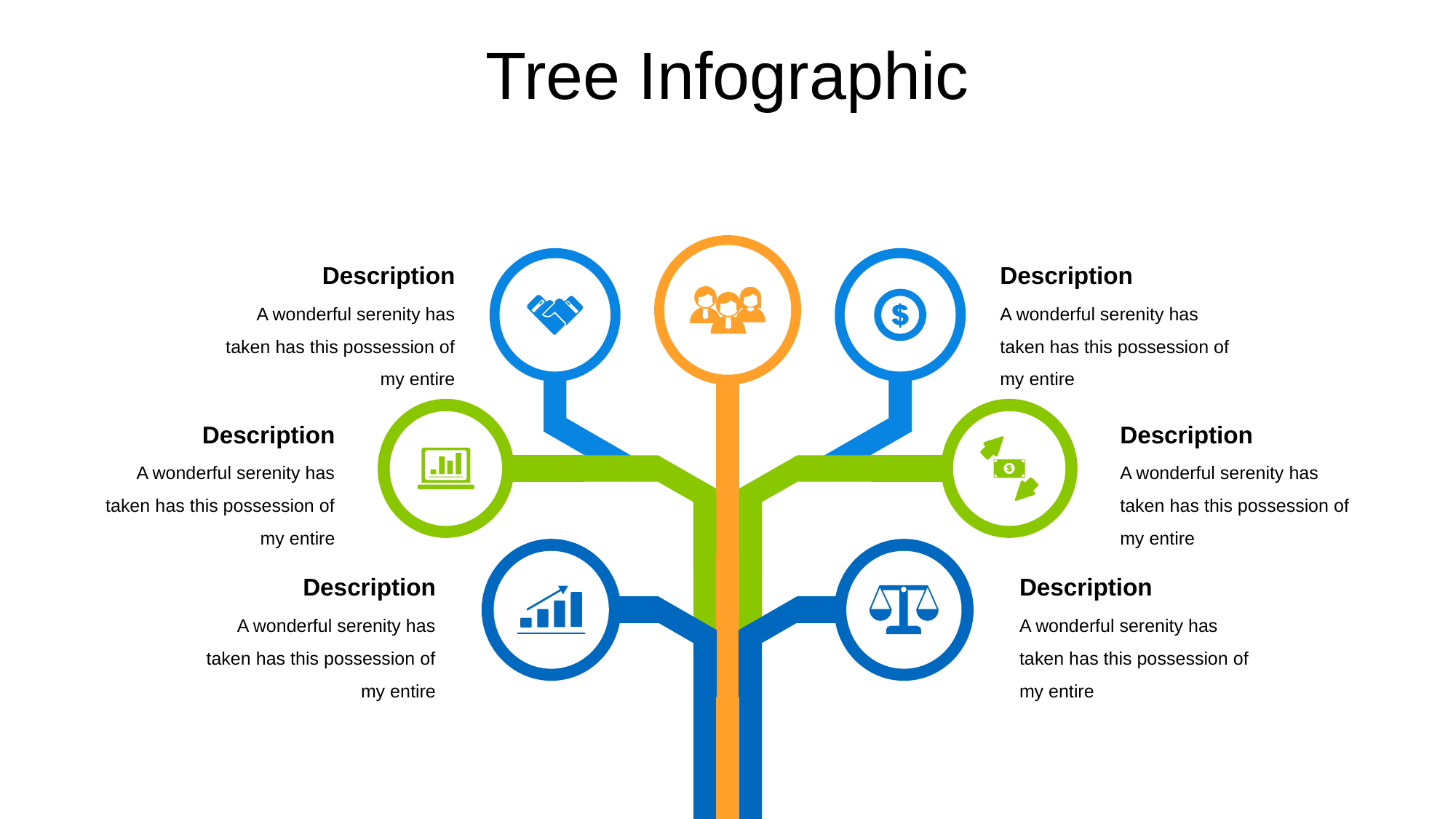

Tree Infographic

Description
Description
A wonderful serenity has taken has this possession of my entire
A wonderful serenity has taken has this possession of my entire

Description
Description

A wonderful serenity has taken has this possession of my entire
A wonderful serenity has taken has this possession of my entire

Description
Description

A wonderful serenity has taken has this possession of my entire
A wonderful serenity has taken has this possession of my entire